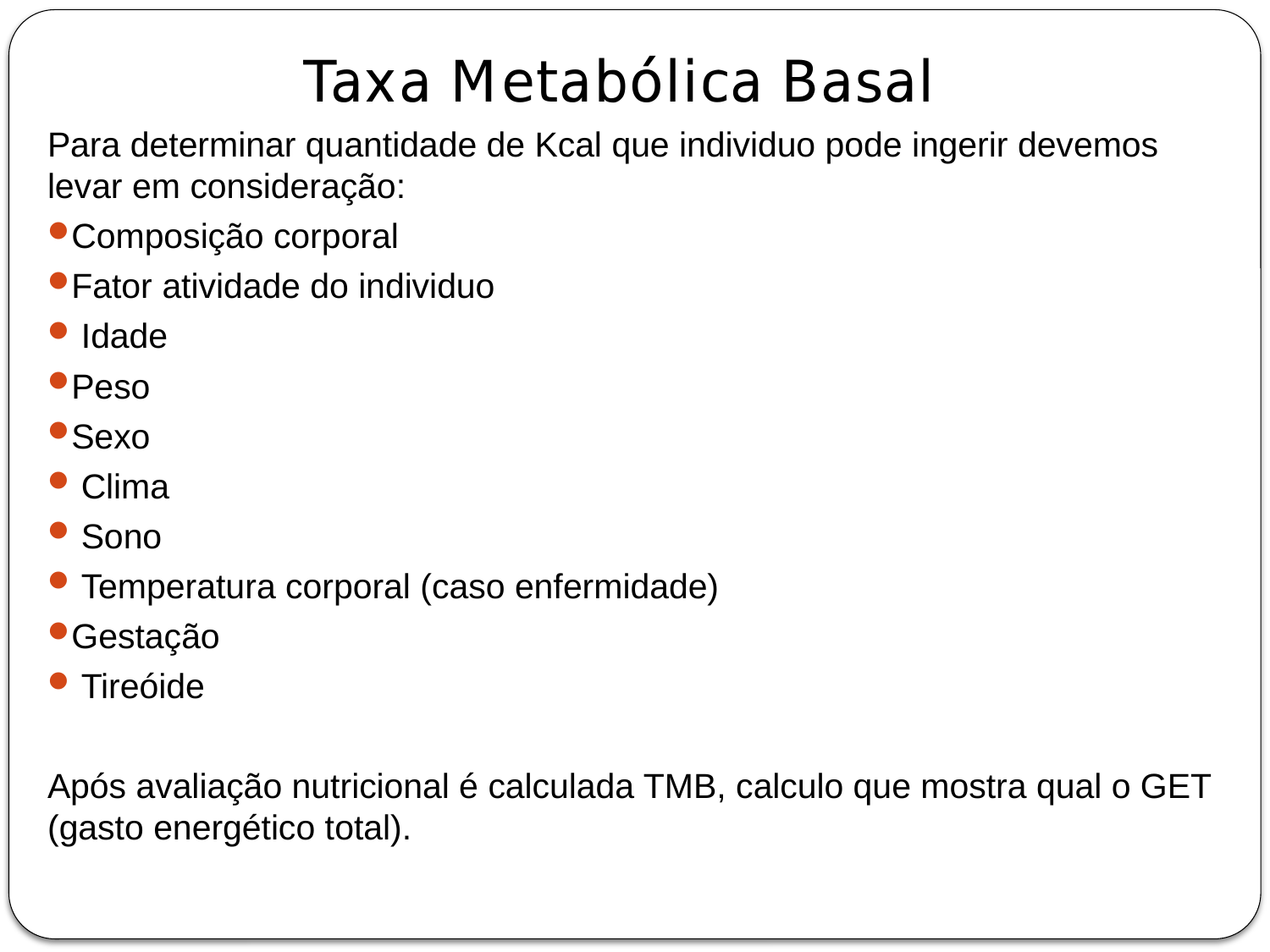

# Taxa Metabólica Basal
Para determinar quantidade de Kcal que individuo pode ingerir devemos levar em consideração:
Composição corporal
Fator atividade do individuo
 Idade
Peso
Sexo
 Clima
 Sono
 Temperatura corporal (caso enfermidade)
Gestação
 Tireóide

Após avaliação nutricional é calculada TMB, calculo que mostra qual o GET (gasto energético total).